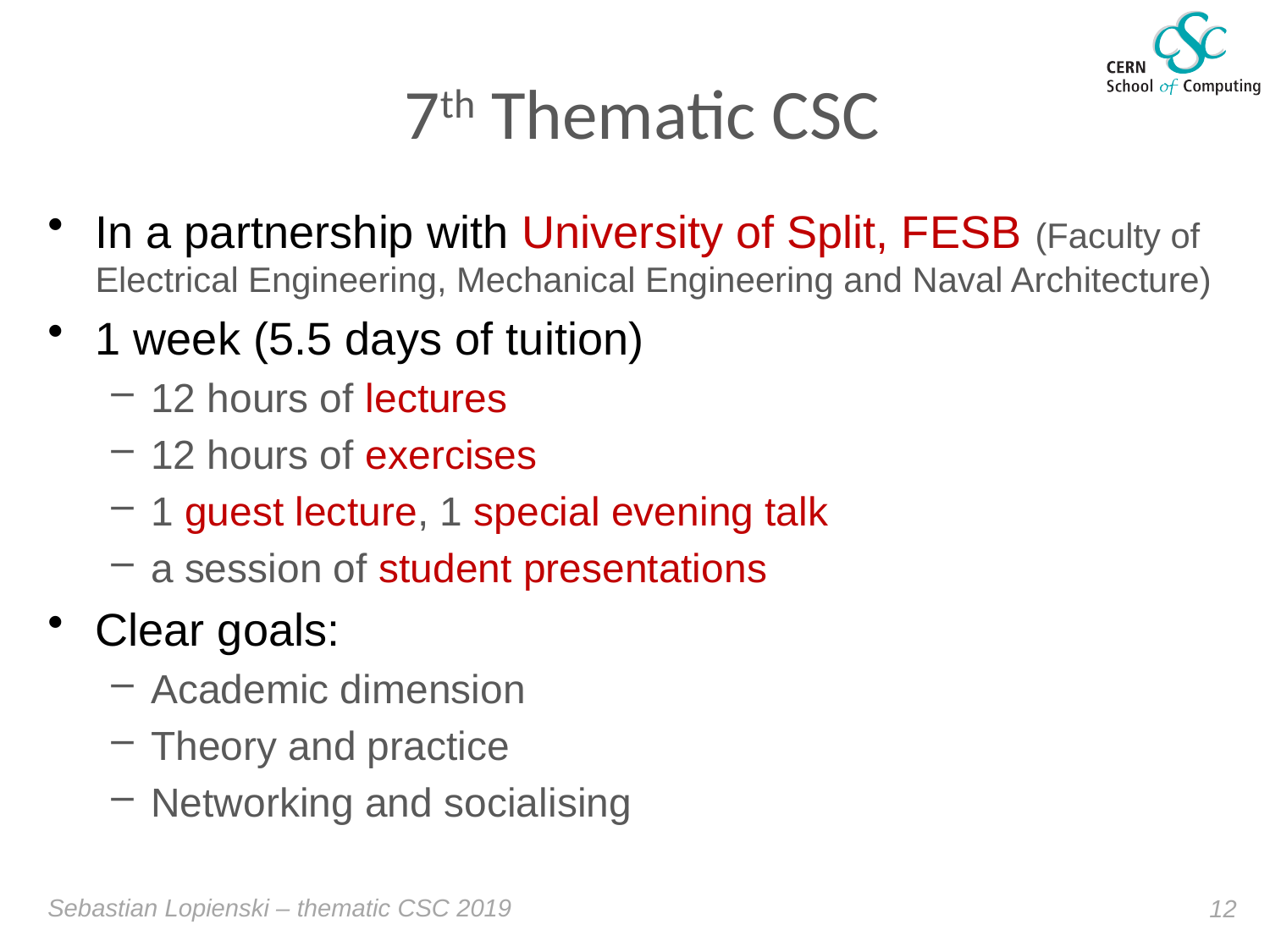

# 7th Thematic CSC
In a partnership with University of Split, FESB (Faculty of Electrical Engineering, Mechanical Engineering and Naval Architecture)
1 week (5.5 days of tuition)
12 hours of lectures
12 hours of exercises
1 guest lecture, 1 special evening talk
a session of student presentations
Clear goals:
Academic dimension
Theory and practice
Networking and socialising
Sebastian Lopienski – thematic CSC 2019
12